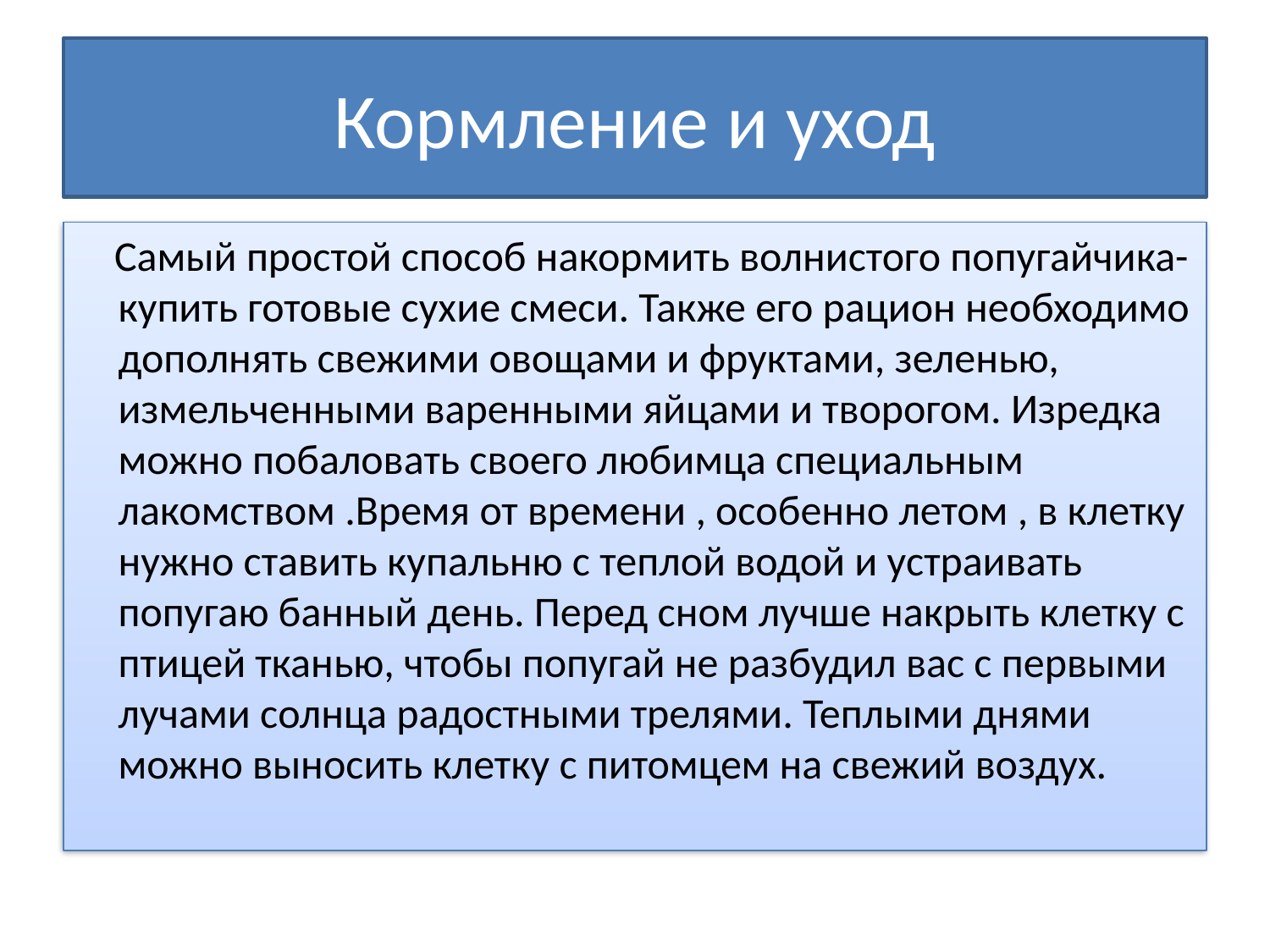

# Кормление и уход
    Самый простой способ накормить волнистого попугайчика- купить готовые сухие смеси. Также его рацион необходимо дополнять свежими овощами и фруктами, зеленью, измельченными варенными яйцами и творогом. Изредка можно побаловать своего любимца специальным лакомством .Время от времени , особенно летом , в клетку нужно ставить купальню с теплой водой и устраивать попугаю банный день. Перед сном лучше накрыть клетку с птицей тканью, чтобы попугай не разбудил вас с первыми лучами солнца радостными трелями. Теплыми днями можно выносить клетку с питомцем на свежий воздух.